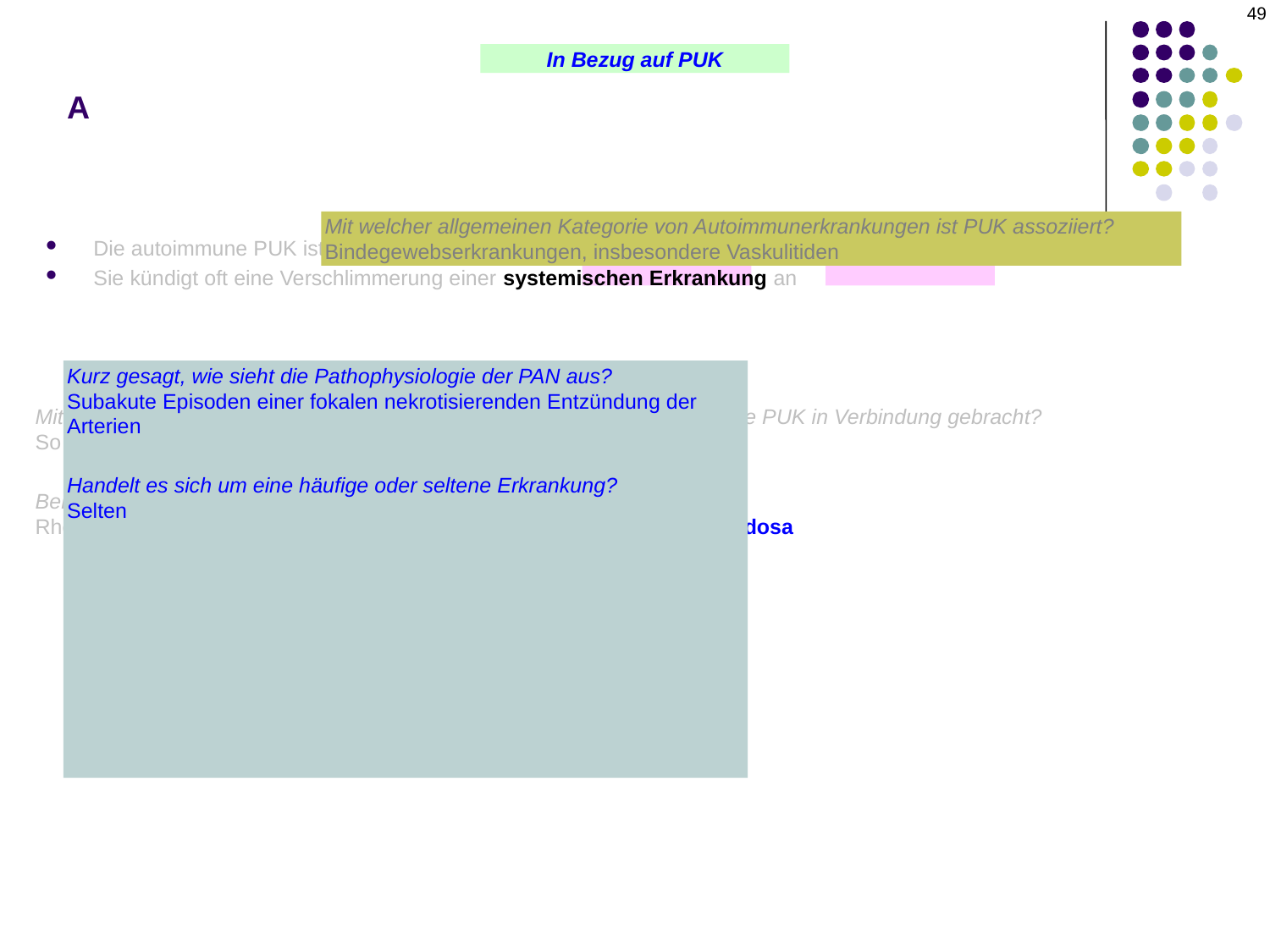

49
# A
In Bezug auf PUK
Mit welcher allgemeinen Kategorie von Autoimmunerkrankungen ist PUK assoziiert?
Bindegewebserkrankungen, insbesondere Vaskulitiden
Die autoimmune PUK ist in der Regel einseitig und sektoral
Sie kündigt oft eine Verschlimmerung einer systemischen Erkrankung an

Kurz gesagt, wie sieht die Pathophysiologie der PAN aus?
Subakute Episoden einer fokalen nekrotisierenden Entzündung der Arterien

Handelt es sich um eine häufige oder seltene Erkrankung?
Selten

Wer ist der typische PAN-Patient?
Ein Mann im Alter zwischen 40 und 60 Jahren

Gibt es eine ethnische Prävalenz?
Nein

Mit welcher Virus-Seropositivität ist PAN stark assoziiert?
Hepatitis  B
Mit welchen Bindegewebserkrankungen (CTDs) und/oder Vaskulitiden wurde PUK in Verbindung gebracht?
So gut wie alle

Bei welchen drei Erkrankungen tritt PUK am häufigsten auf?
Rheumatoide Arthritis, Granulomatose mit Polyangiitis und Polyarteritis nodosa